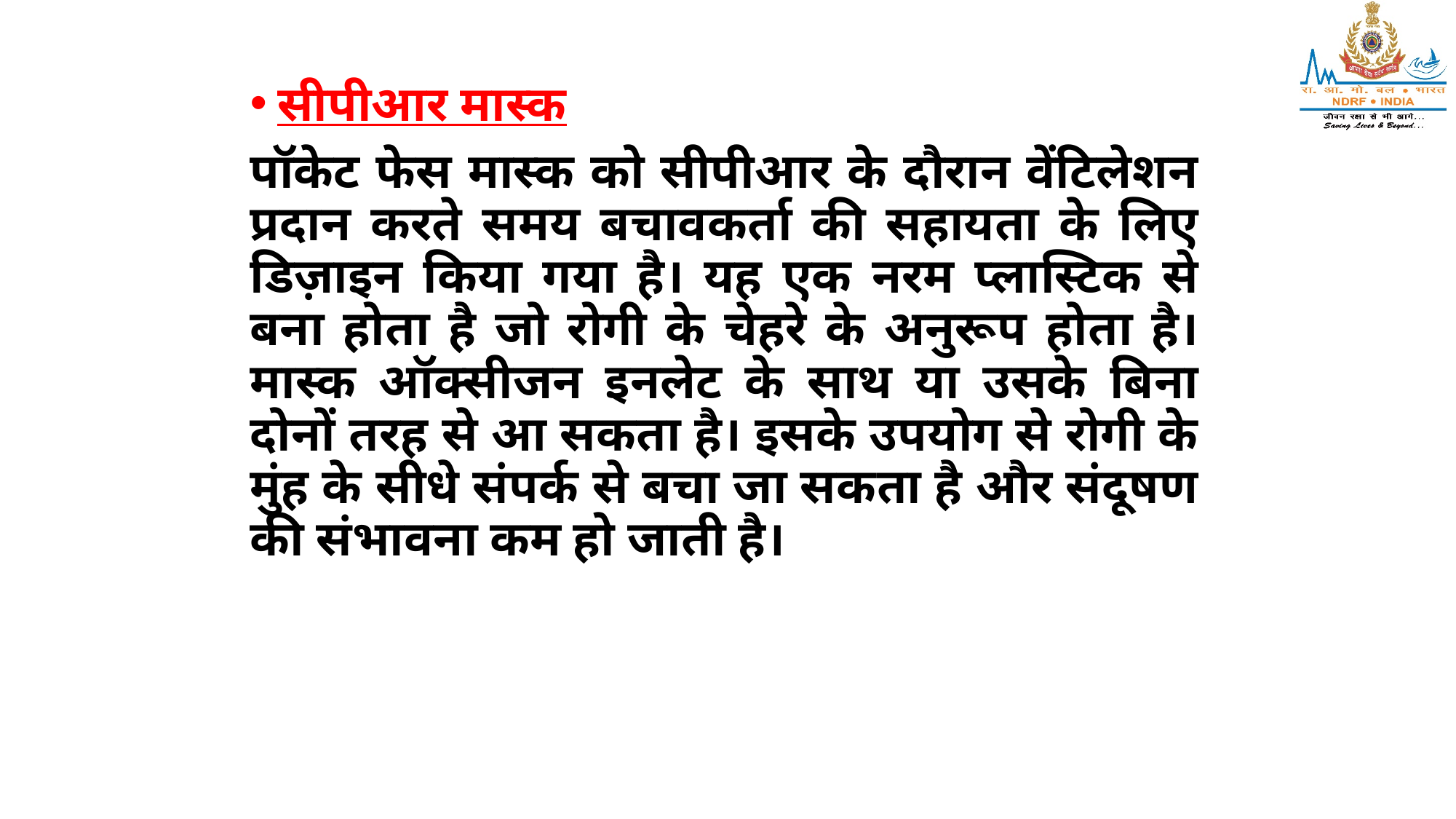

सीपीआर मास्क
पॉकेट फेस मास्क को सीपीआर के दौरान वेंटिलेशन प्रदान करते समय बचावकर्ता की सहायता के लिए डिज़ाइन किया गया है। यह एक नरम प्लास्टिक से बना होता है जो रोगी के चेहरे के अनुरूप होता है। मास्क ऑक्सीजन इनलेट के साथ या उसके बिना दोनों तरह से आ सकता है। इसके उपयोग से रोगी के मुंह के सीधे संपर्क से बचा जा सकता है और संदूषण की संभावना कम हो जाती है।